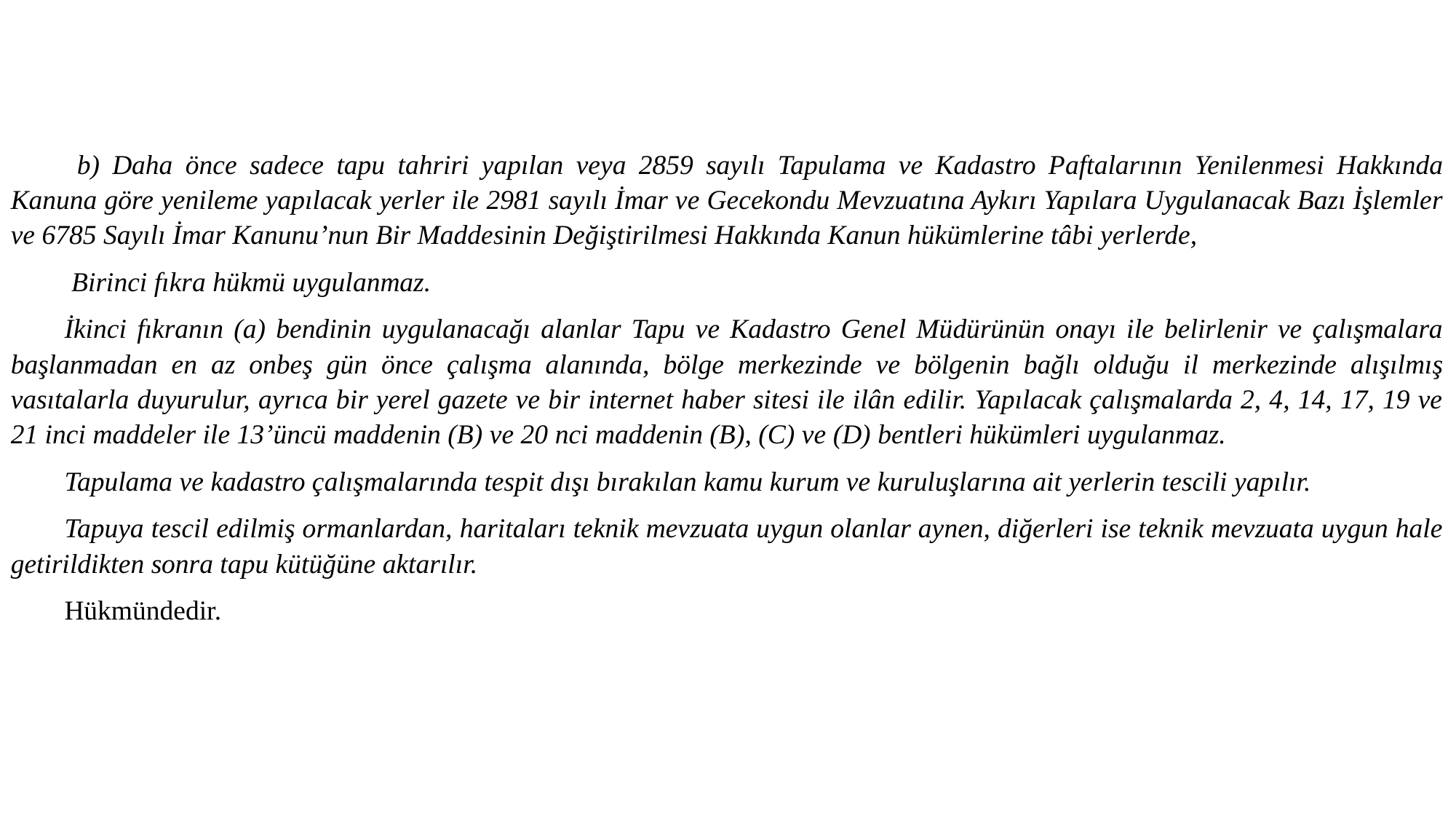

b) Daha önce sadece tapu tahriri yapılan veya 2859 sayılı Tapulama ve Kadastro Paftalarının Yenilenmesi Hakkında Kanuna göre yenileme yapılacak yerler ile 2981 sayılı İmar ve Gecekondu Mevzuatına Aykırı Yapılara Uygulanacak Bazı İşlemler ve 6785 Sayılı İmar Kanunu’nun Bir Maddesinin Değiştirilmesi Hakkında Kanun hükümlerine tâbi yerlerde,
 Birinci fıkra hükmü uygulanmaz.
İkinci fıkranın (a) bendinin uygulanacağı alanlar Tapu ve Kadastro Genel Müdürünün onayı ile belirlenir ve çalışmalara başlanmadan en az onbeş gün önce çalışma alanında, bölge merkezinde ve bölgenin bağlı olduğu il merkezinde alışılmış vasıtalarla duyurulur, ayrıca bir yerel gazete ve bir internet haber sitesi ile ilân edilir. Yapılacak çalışmalarda 2, 4, 14, 17, 19 ve 21 inci maddeler ile 13’üncü maddenin (B) ve 20 nci maddenin (B), (C) ve (D) bentleri hükümleri uygulanmaz.
Tapulama ve kadastro çalışmalarında tespit dışı bırakılan kamu kurum ve kuruluşlarına ait yerlerin tescili yapılır.
Tapuya tescil edilmiş ormanlardan, haritaları teknik mevzuata uygun olanlar aynen, diğerleri ise teknik mevzuata uygun hale getirildikten sonra tapu kütüğüne aktarılır.
Hükmündedir.